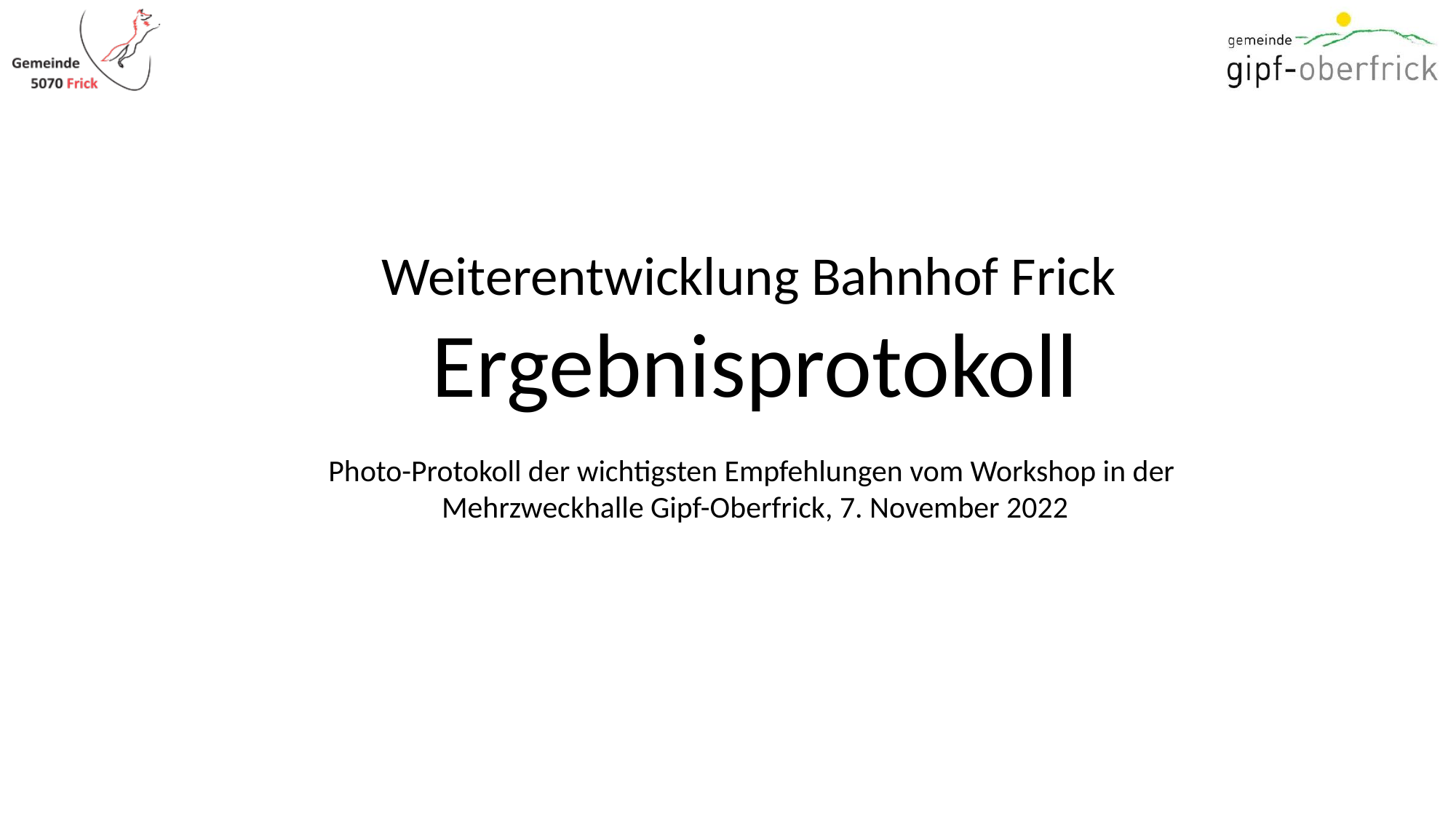

# Weiterentwicklung Bahnhof Frick Ergebnisprotokoll Photo-Protokoll der wichtigsten Empfehlungen vom Workshop in der Mehrzweckhalle Gipf-Oberfrick, 7. November 2022